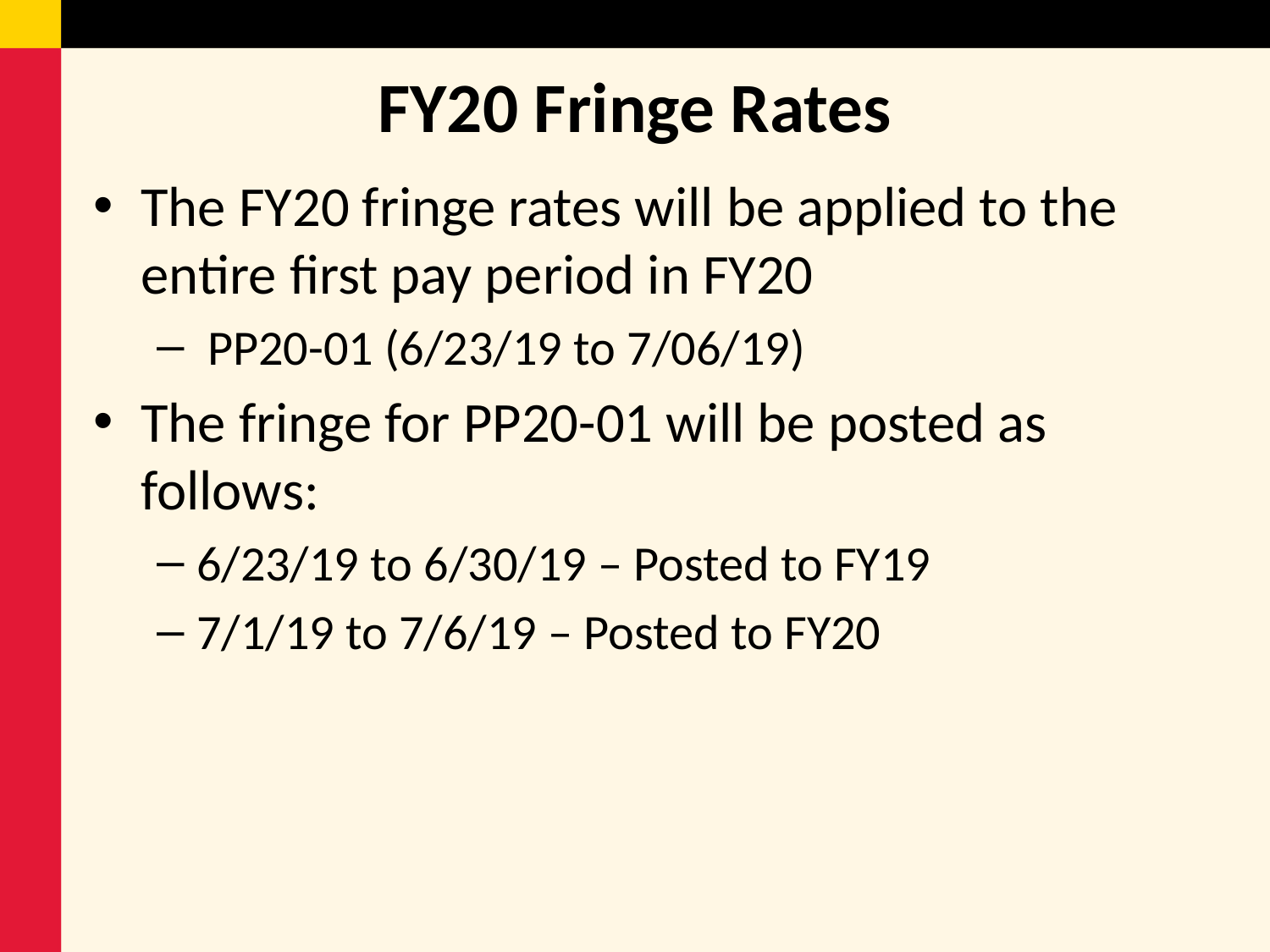

# FY20 Fringe Rates
The FY20 fringe rates will be applied to the entire first pay period in FY20
 PP20-01 (6/23/19 to 7/06/19)
The fringe for PP20-01 will be posted as follows:
6/23/19 to 6/30/19 – Posted to FY19
7/1/19 to 7/6/19 – Posted to FY20